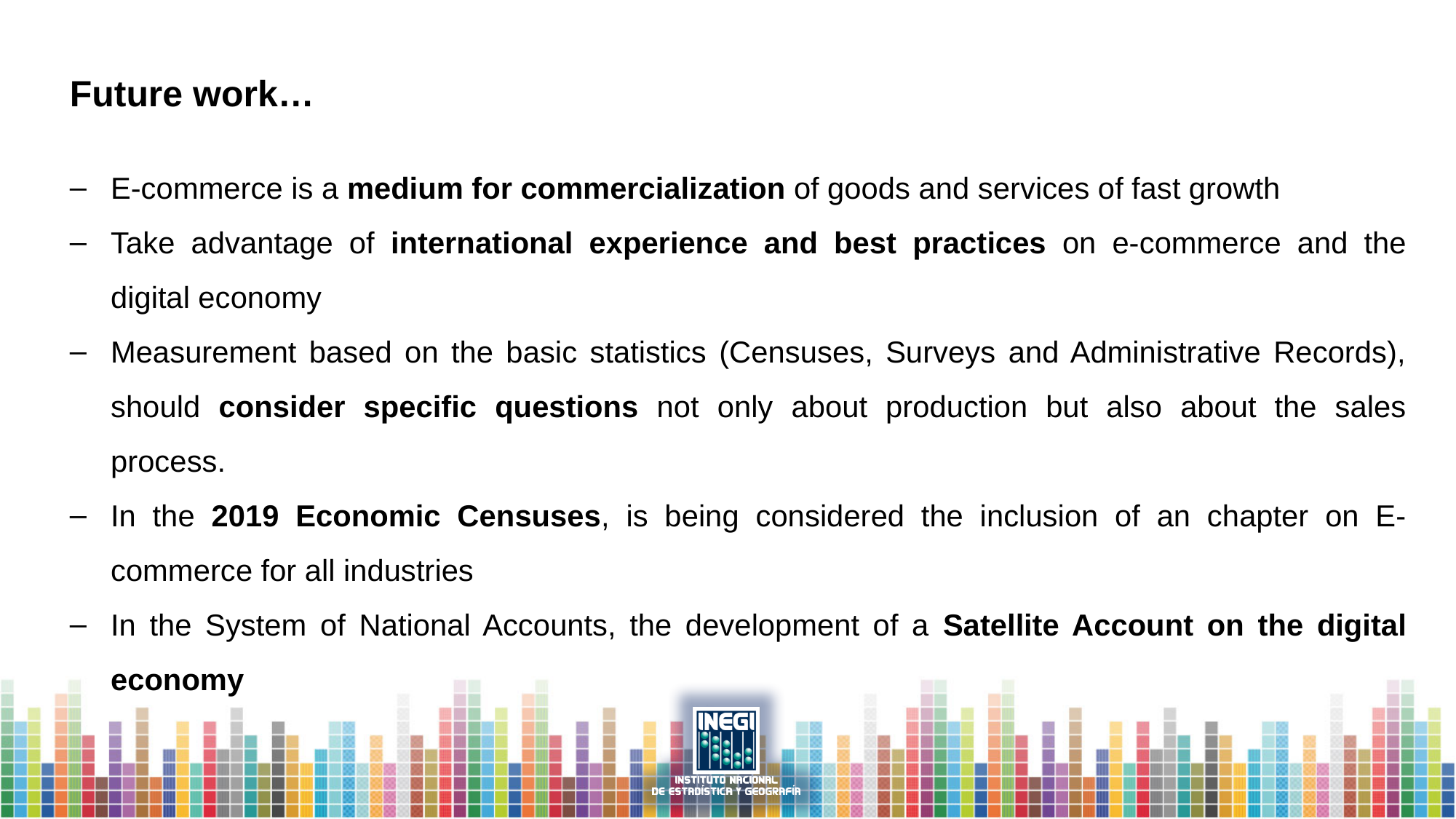

Future work…

E-commerce is a medium for commercialization of goods and services of fast growth
Take advantage of international experience and best practices on e-commerce and the digital economy
Measurement based on the basic statistics (Censuses, Surveys and Administrative Records), should consider specific questions not only about production but also about the sales process.
In the 2019 Economic Censuses, is being considered the inclusion of an chapter on E-commerce for all industries
In the System of National Accounts, the development of a Satellite Account on the digital economy